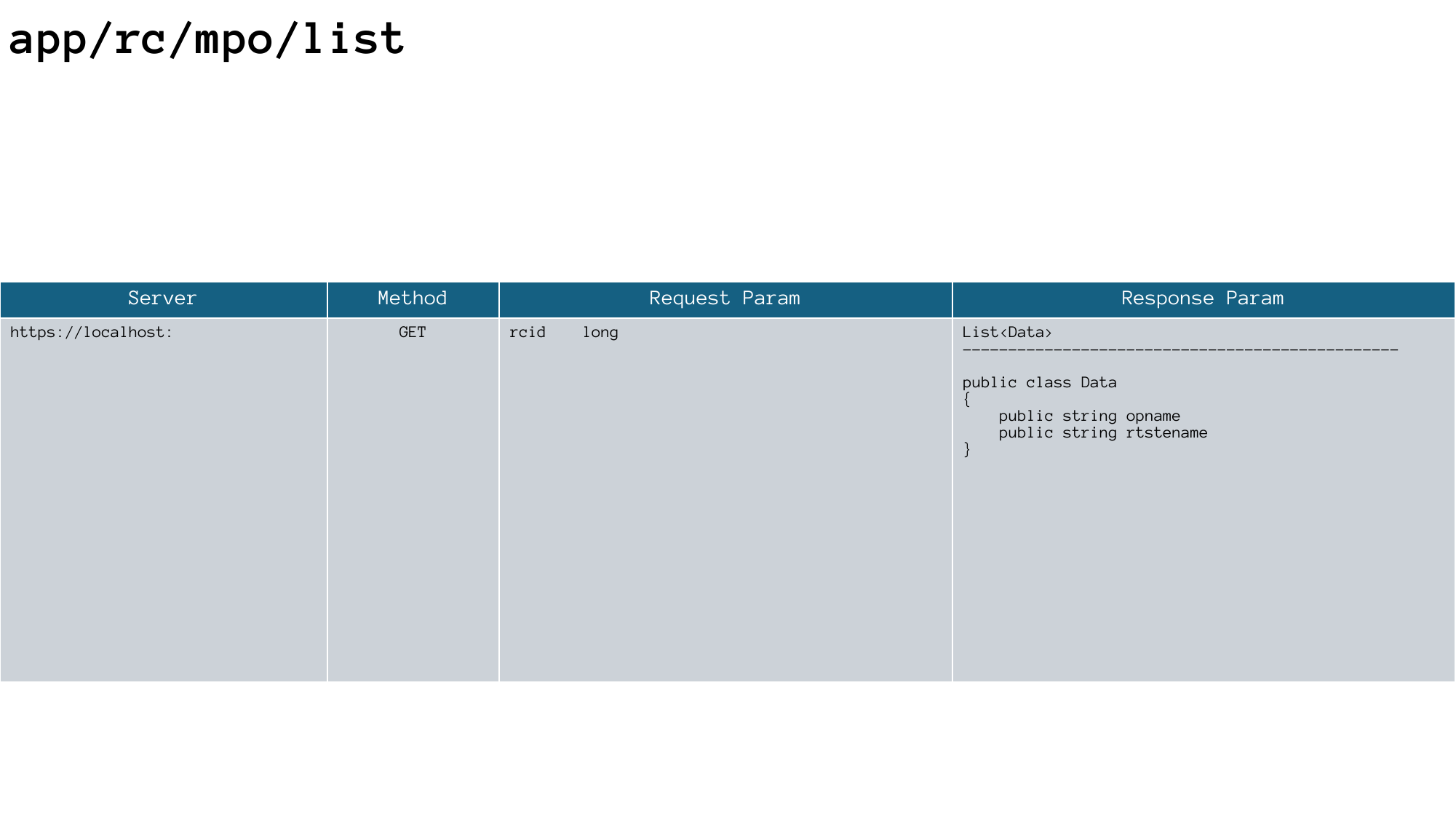

app/rc/mpo/list
| Server | Method | Request Param | Response Param |
| --- | --- | --- | --- |
| https://localhost: | GET | rcid long | List<Data> ------------------------------------------------ public class Data { public string opname public string rtstename } |